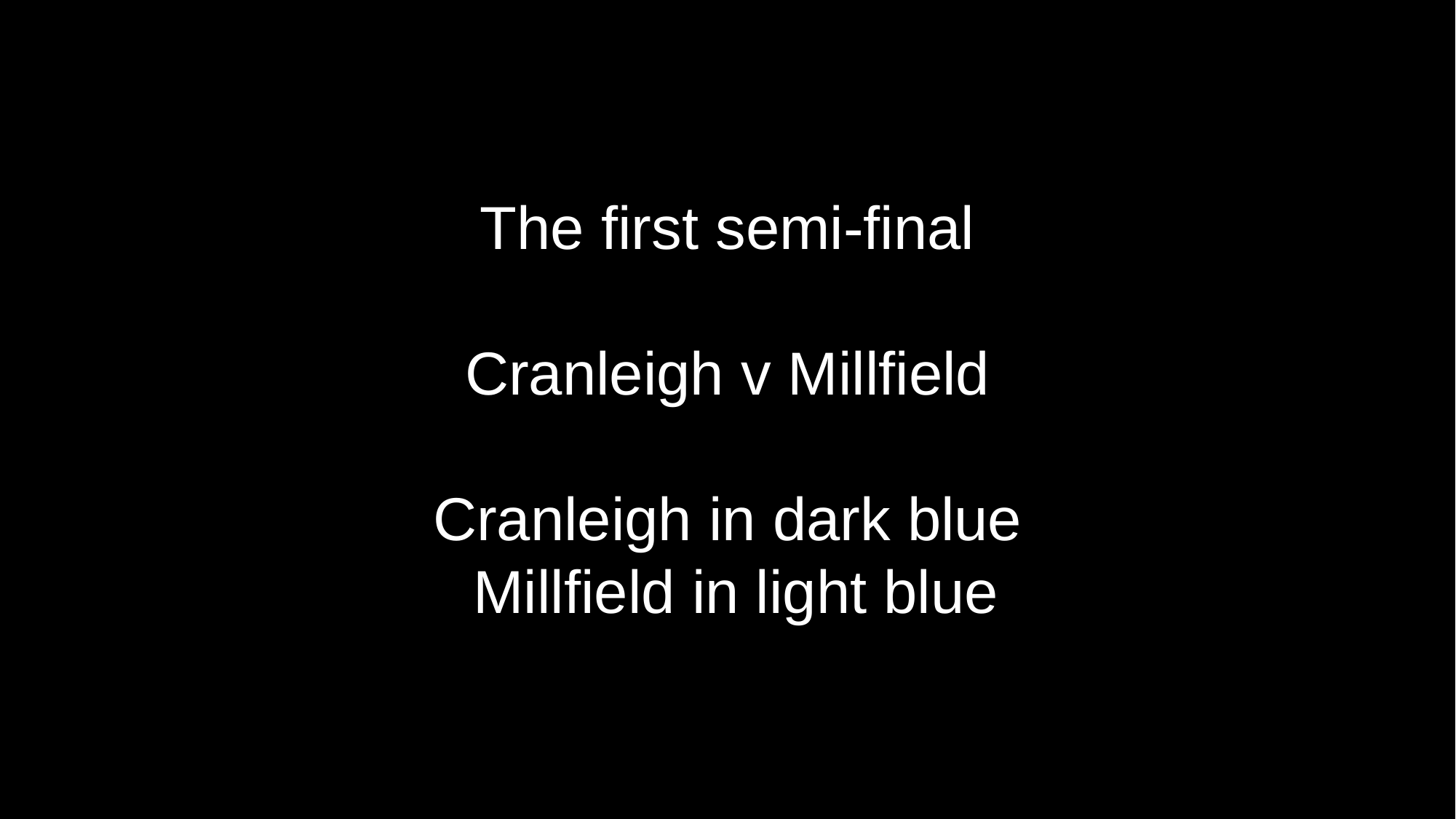

The first semi-final

Cranleigh v Millfield

Cranleigh in dark blue
 Millfield in light blue